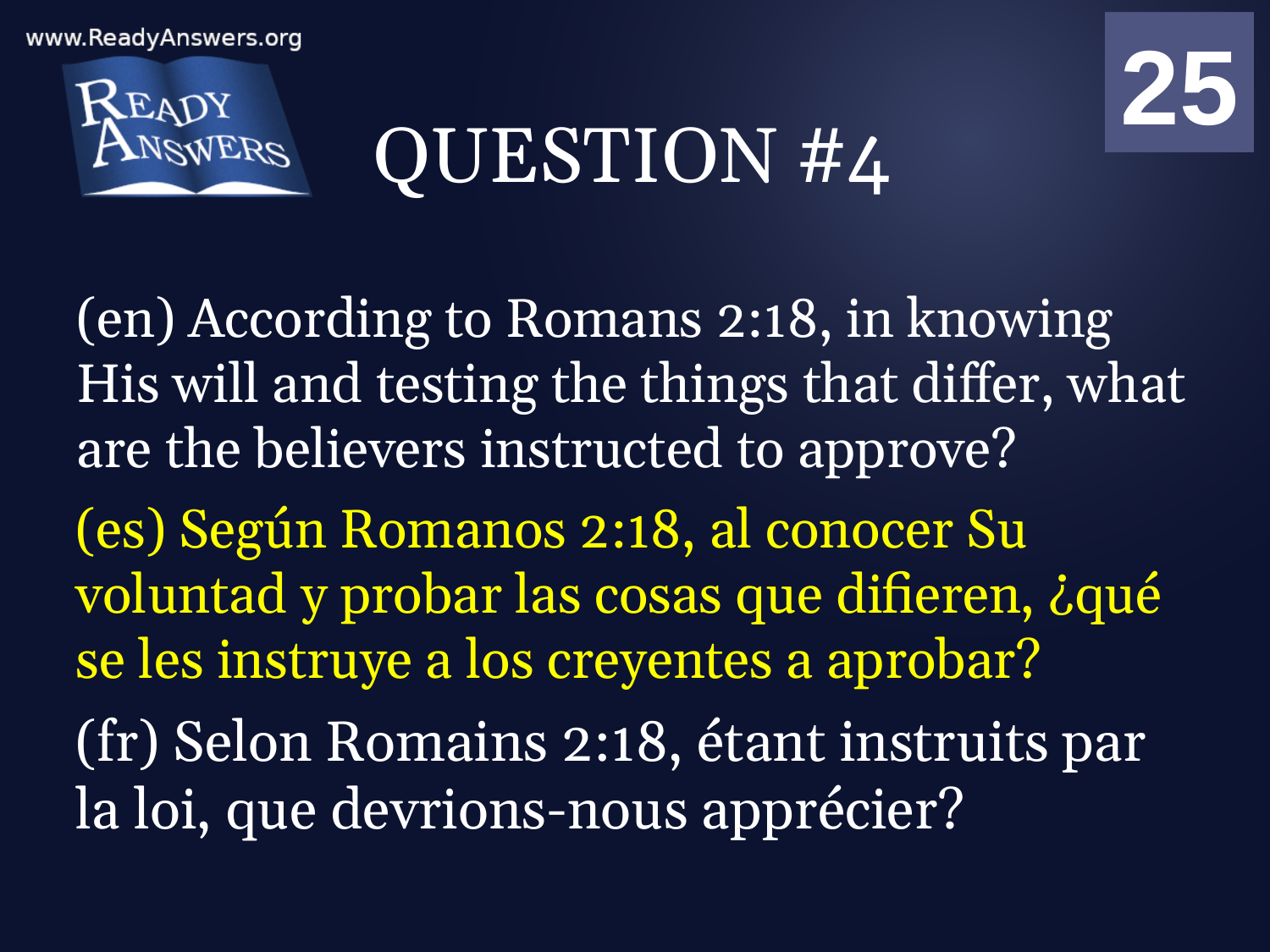

01
02
03
04
05
06
07
08
09
10
11
12
13
14
15
16
17
18
19
20
21
22
23
24
25
00
# QUESTION #4
(en) According to Romans 2:18, in knowing His will and testing the things that differ, what are the believers instructed to approve?
(es) Según Romanos 2:18, al conocer Su voluntad y probar las cosas que difieren, ¿qué se les instruye a los creyentes a aprobar?
(fr) Selon Romains 2:18, étant instruits par la loi, que devrions-nous apprécier?